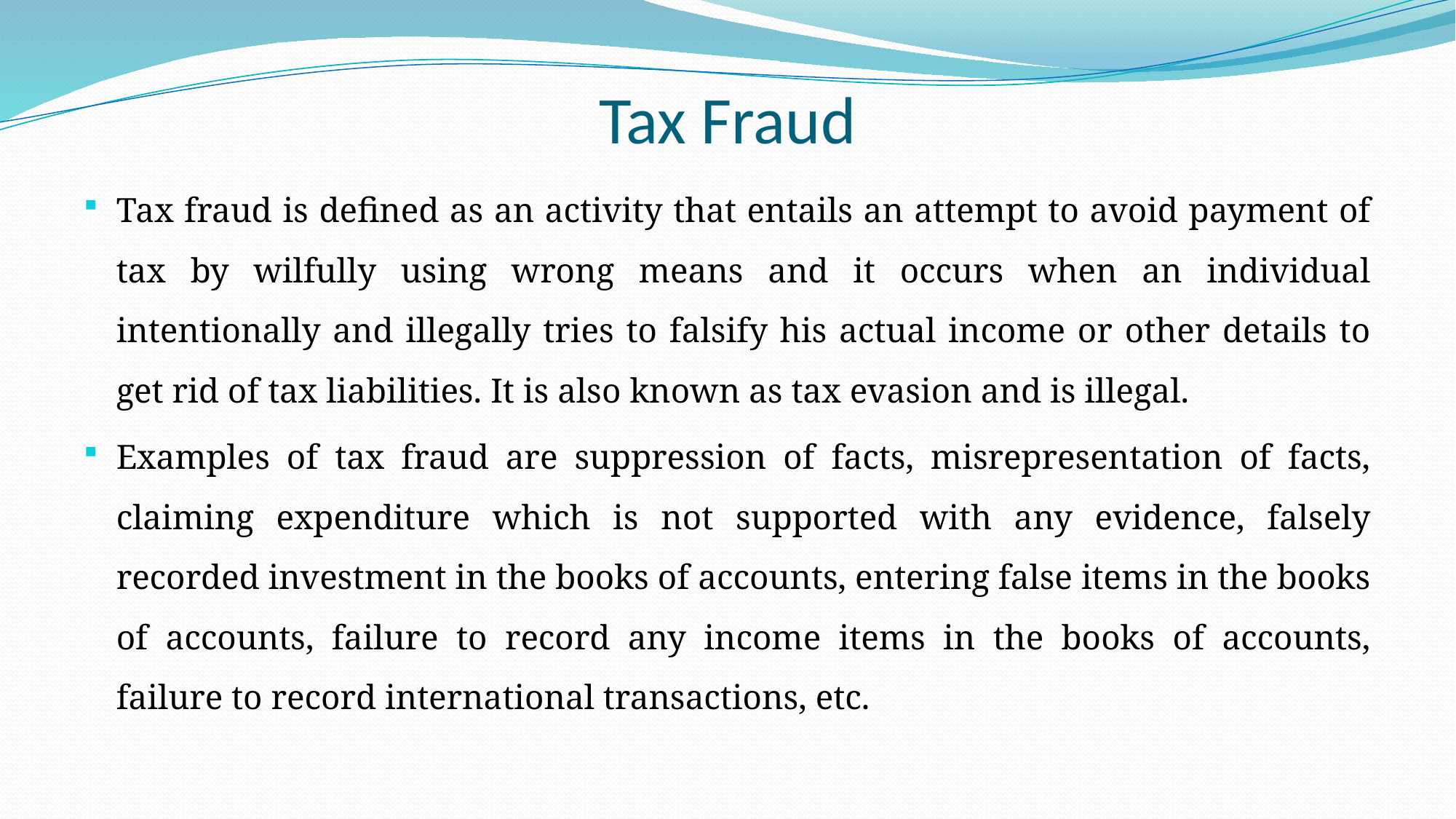

# Tax Fraud
Tax fraud is defined as an activity that entails an attempt to avoid payment of tax by wilfully using wrong means and it occurs when an individual intentionally and illegally tries to falsify his actual income or other details to get rid of tax liabilities. It is also known as tax evasion and is illegal.
Examples of tax fraud are suppression of facts, misrepresentation of facts, claiming expenditure which is not supported with any evidence, falsely recorded investment in the books of accounts, entering false items in the books of accounts, failure to record any income items in the books of accounts, failure to record international transactions, etc.